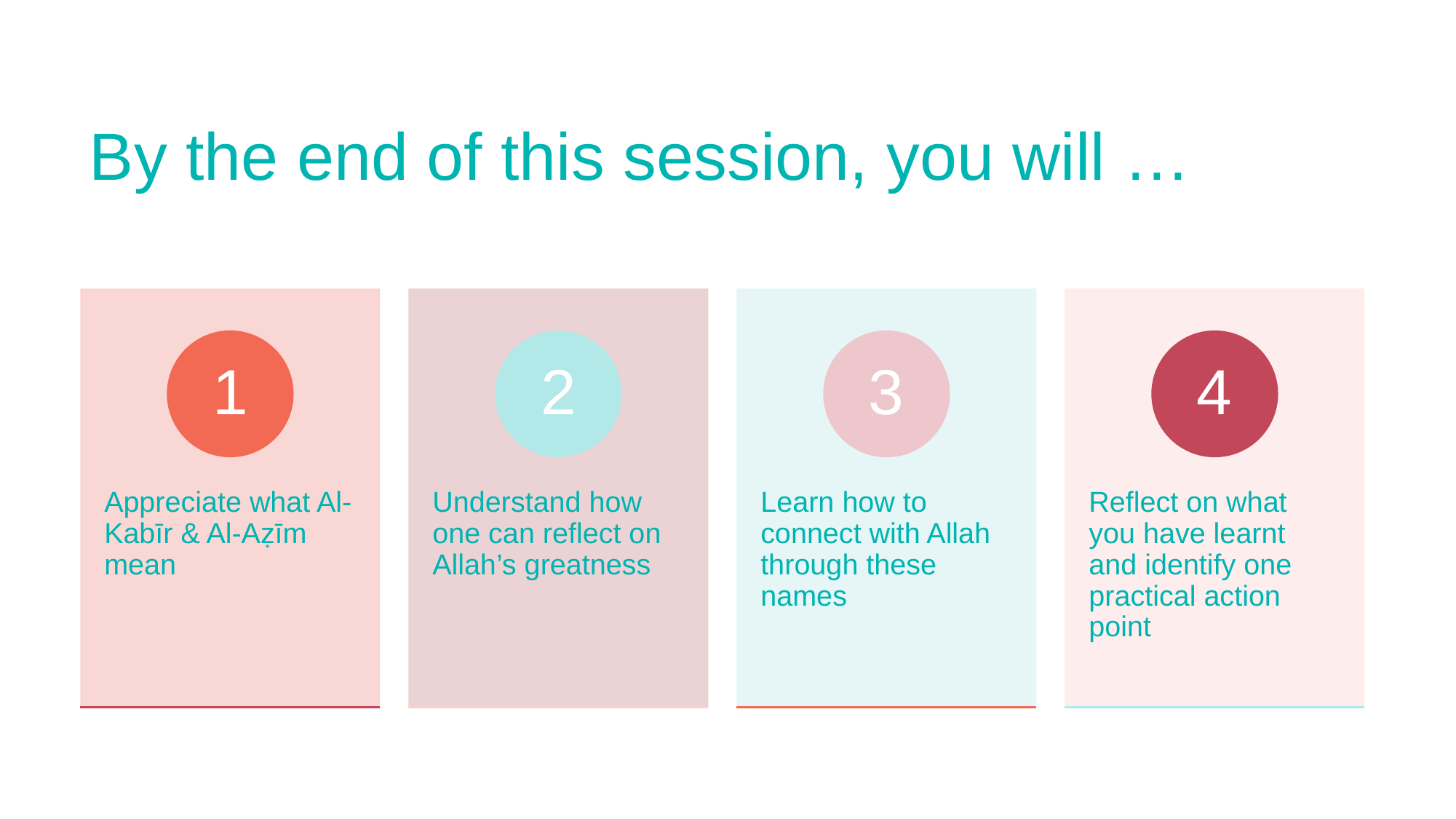

# By the end of this session, you will …
Appreciate what Al-Kabīr & Al-Aẓīm mean
1
Understand how one can reflect on Allah’s greatness
2
Learn how to connect with Allah through these names
3
Reflect on what you have learnt and identify one practical action point
4